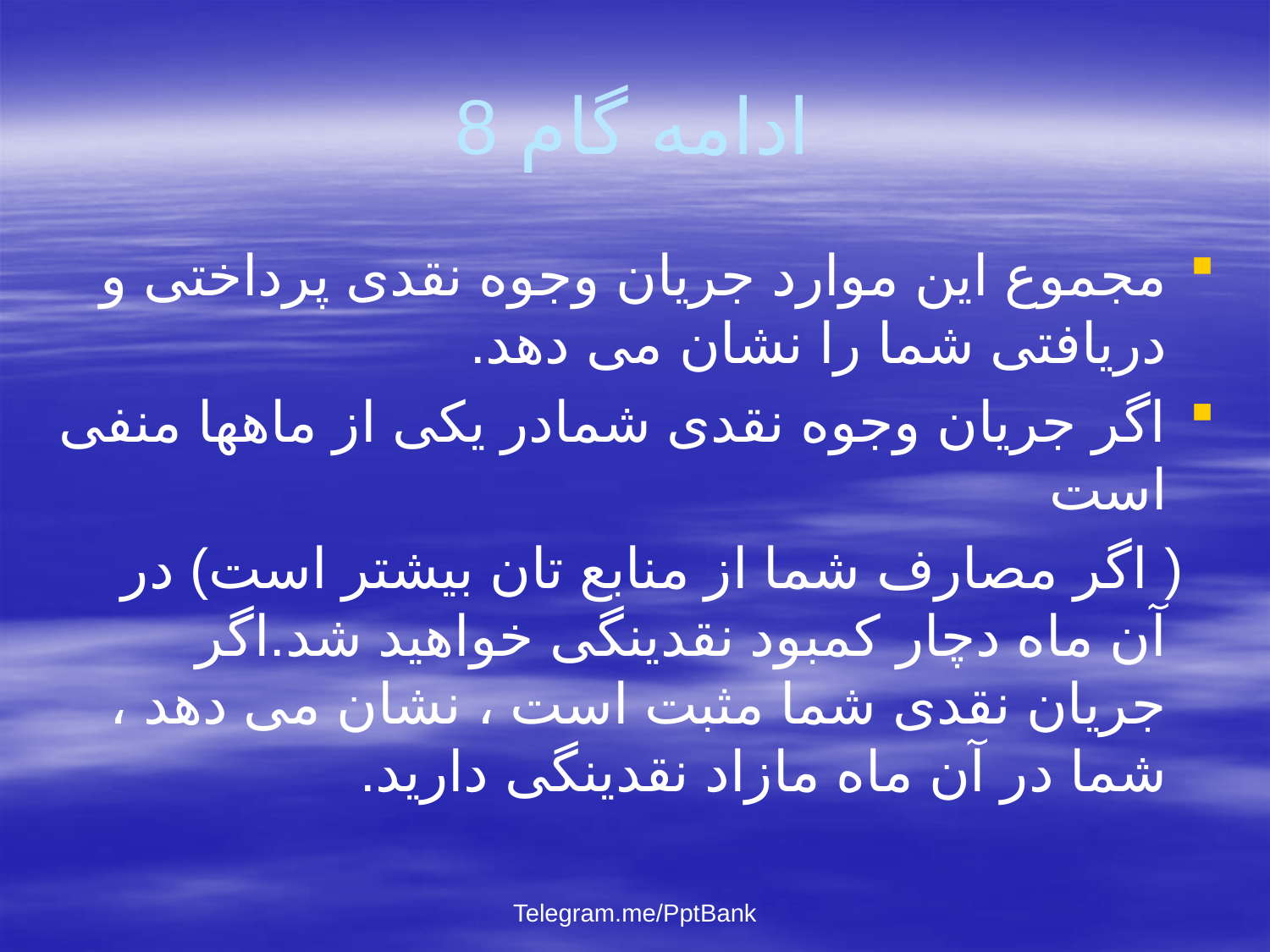

# ادامه گام 8
مجموع این موارد جریان وجوه نقدی پرداختی و دریافتی شما را نشان می دهد.
اگر جریان وجوه نقدی شمادر یکی از ماهها منفی است
  ( اگر مصارف شما از منابع تان بیشتر است) در آن ماه دچار کمبود نقدینگی خواهید شد.اگر جریان نقدی شما مثبت است ، نشان می دهد ،  شما در آن ماه مازاد نقدینگی دارید.
Telegram.me/PptBank